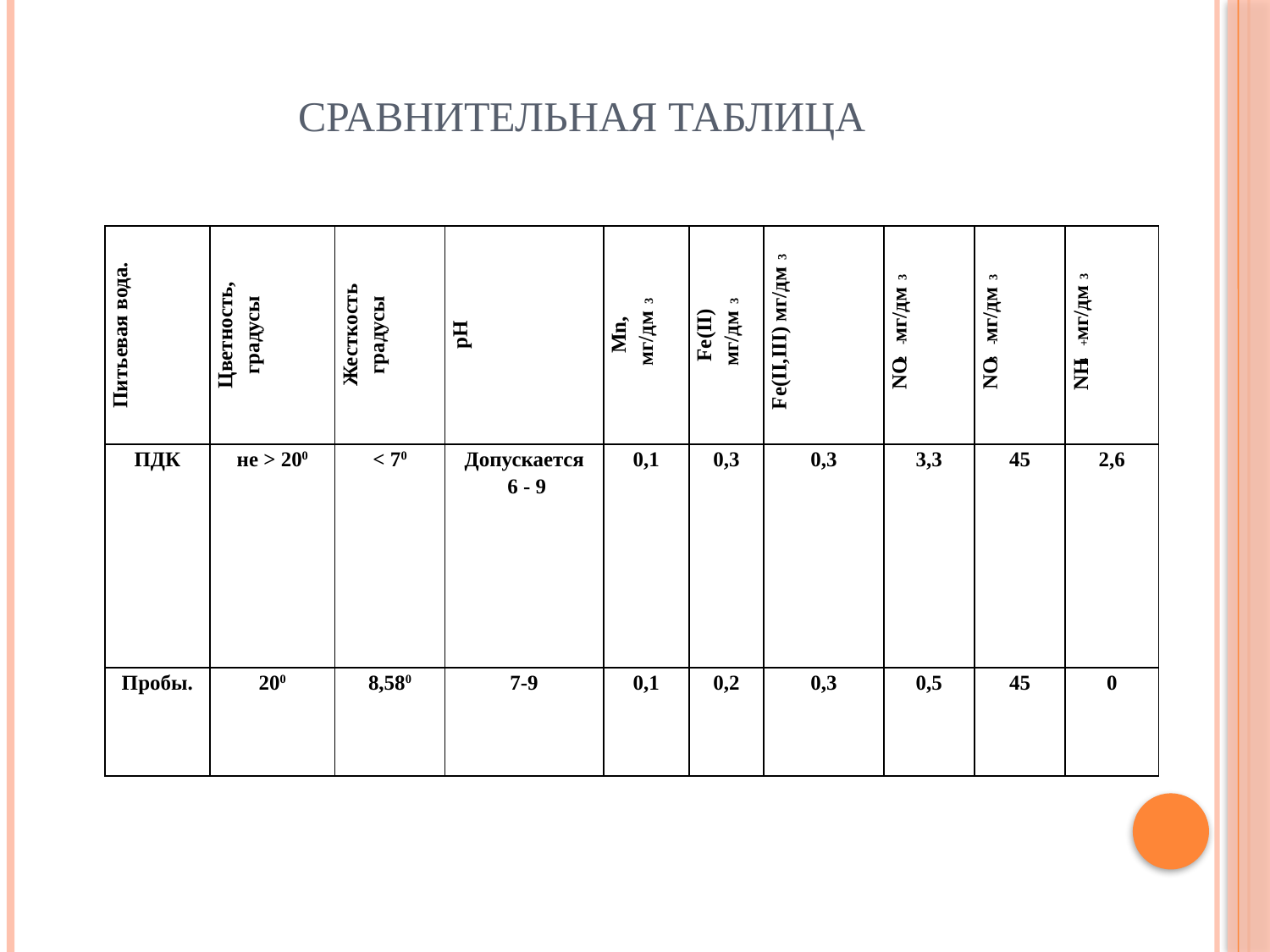

# Сравнительная таблица
| Питьевая вода. | Цветность, градусы | Жесткость градусы | pH | Mn, мг/дм3 | Fe(II) мг/дм3 | Fe(II,III) мг/дм3 | NO2- мг/дм3 | NO3- мг/дм3 | NH4+ мг/дм3 |
| --- | --- | --- | --- | --- | --- | --- | --- | --- | --- |
| ПДК | не > 200 | < 70 | Допускается 6 - 9 | 0,1 | 0,3 | 0,3 | 3,3 | 45 | 2,6 |
| Пробы. | 200 | 8,580 | 7-9 | 0,1 | 0,2 | 0,3 | 0,5 | 45 | 0 |